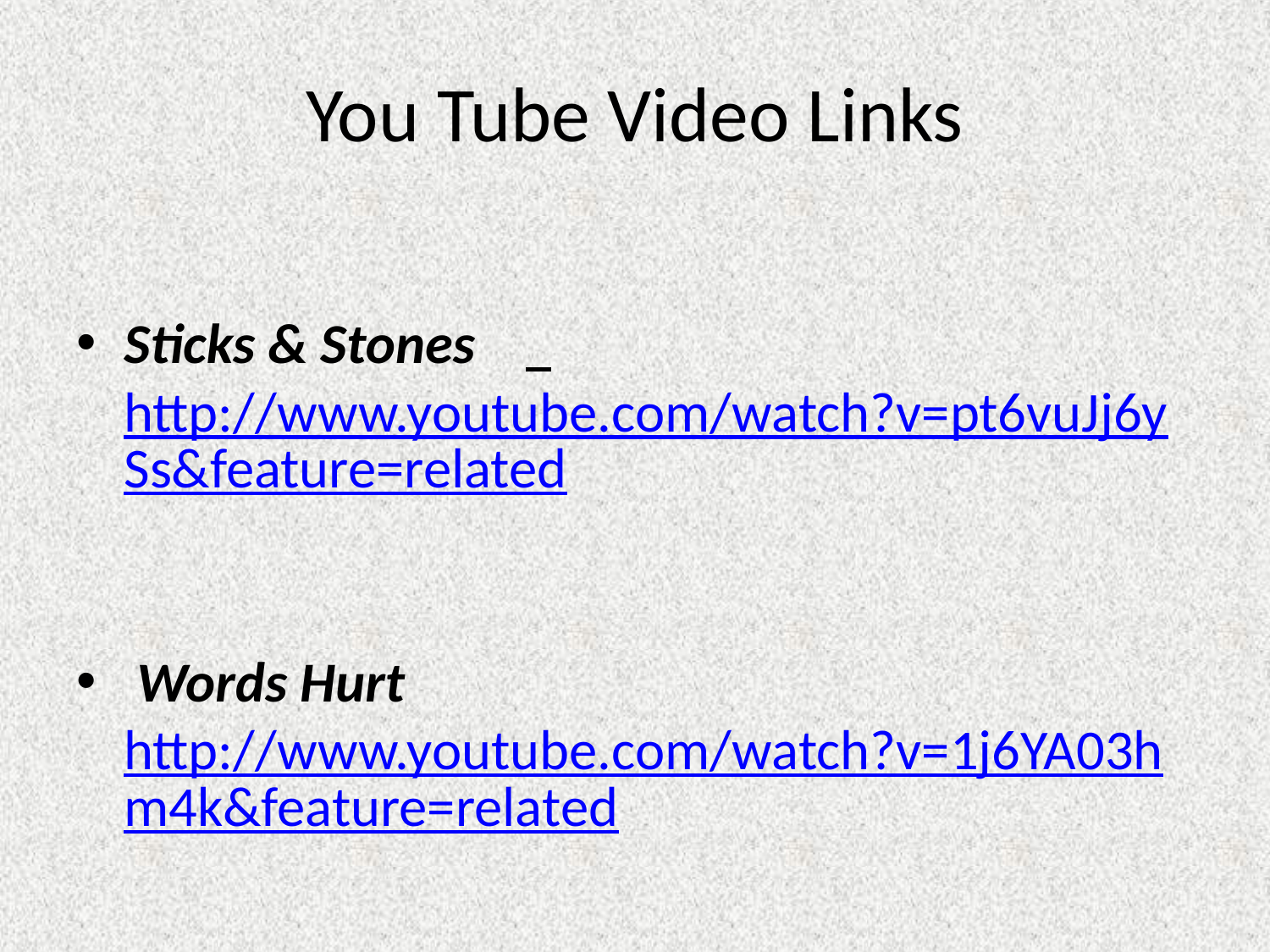

# You Tube Video Links

Sticks & Stones      http://www.youtube.com/watch?v=pt6vuJj6ySs&feature=related
 Words Hurt http://www.youtube.com/watch?v=1j6YA03hm4k&feature=related